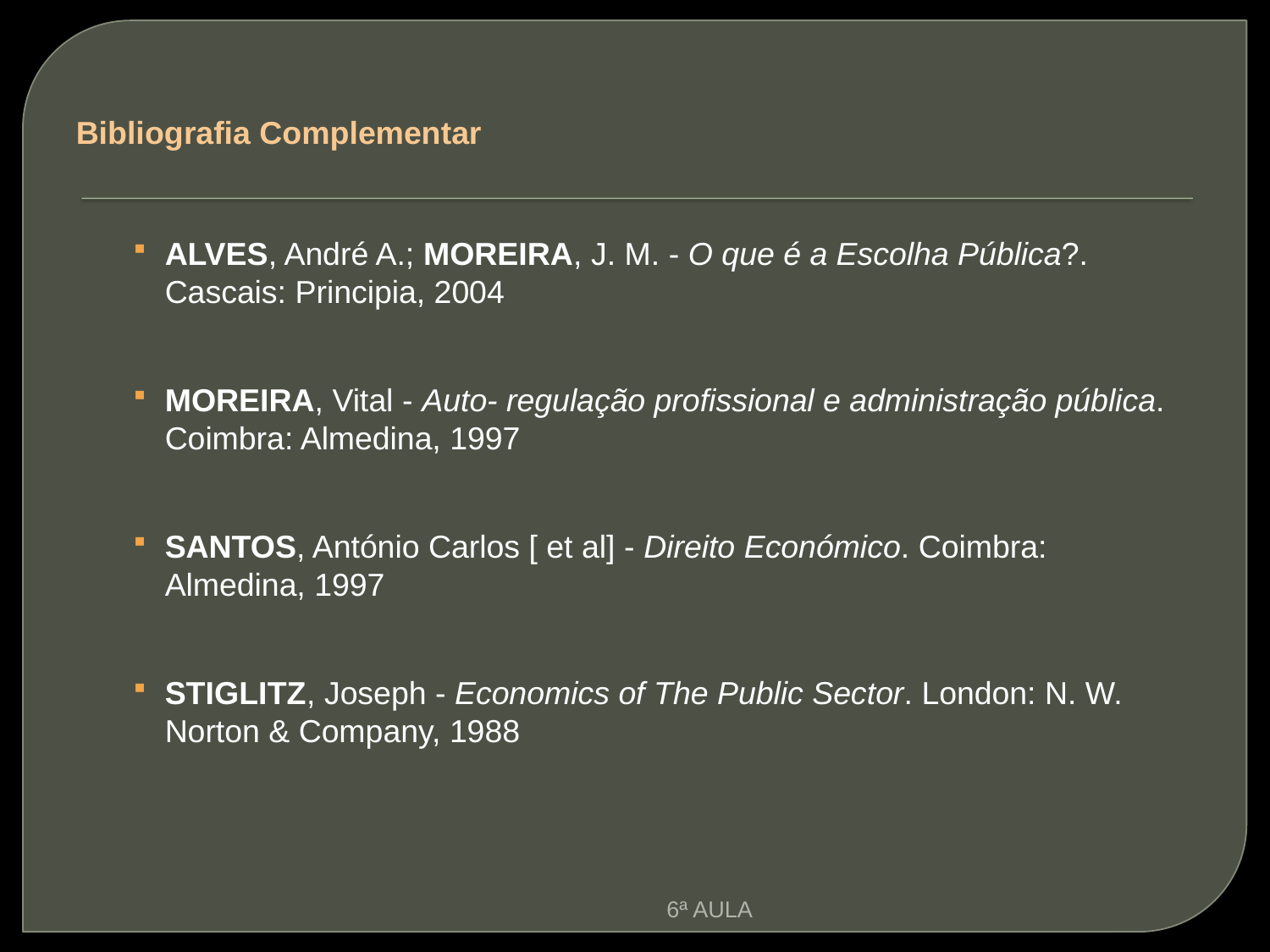

Bibliografia Complementar

ALVES, André A.; MOREIRA, J. M. - O que é a Escolha Pública?. Cascais: Principia, 2004

MOREIRA, Vital - Auto- regulação profissional e administração pública. Coimbra: Almedina, 1997

SANTOS, António Carlos [ et al] - Direito Económico. Coimbra: Almedina, 1997

STIGLITZ, Joseph - Economics of The Public Sector. London: N. W. Norton & Company, 1988
6ª AULA